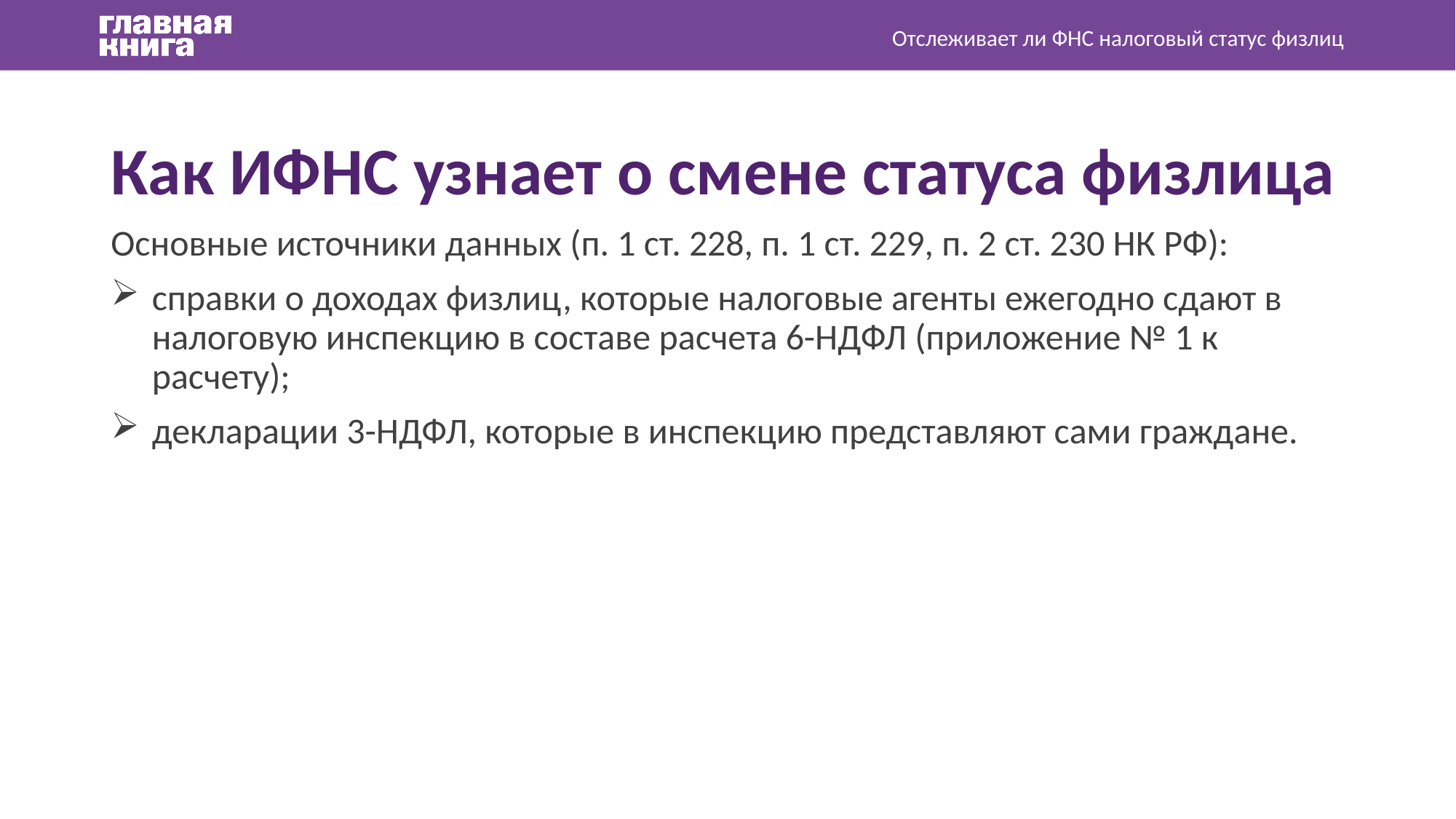

Отслеживает ли ФНС налоговый статус физлиц
Как ИФНС узнает о смене статуса физлица
Основные источники данных (п. 1 ст. 228, п. 1 ст. 229, п. 2 ст. 230 НК РФ):
справки о доходах физлиц, которые налоговые агенты ежегодно сдают в налоговую инспекцию в составе расчета 6-НДФЛ (приложение № 1 к расчету);
декларации 3-НДФЛ, которые в инспекцию представляют сами граждане.